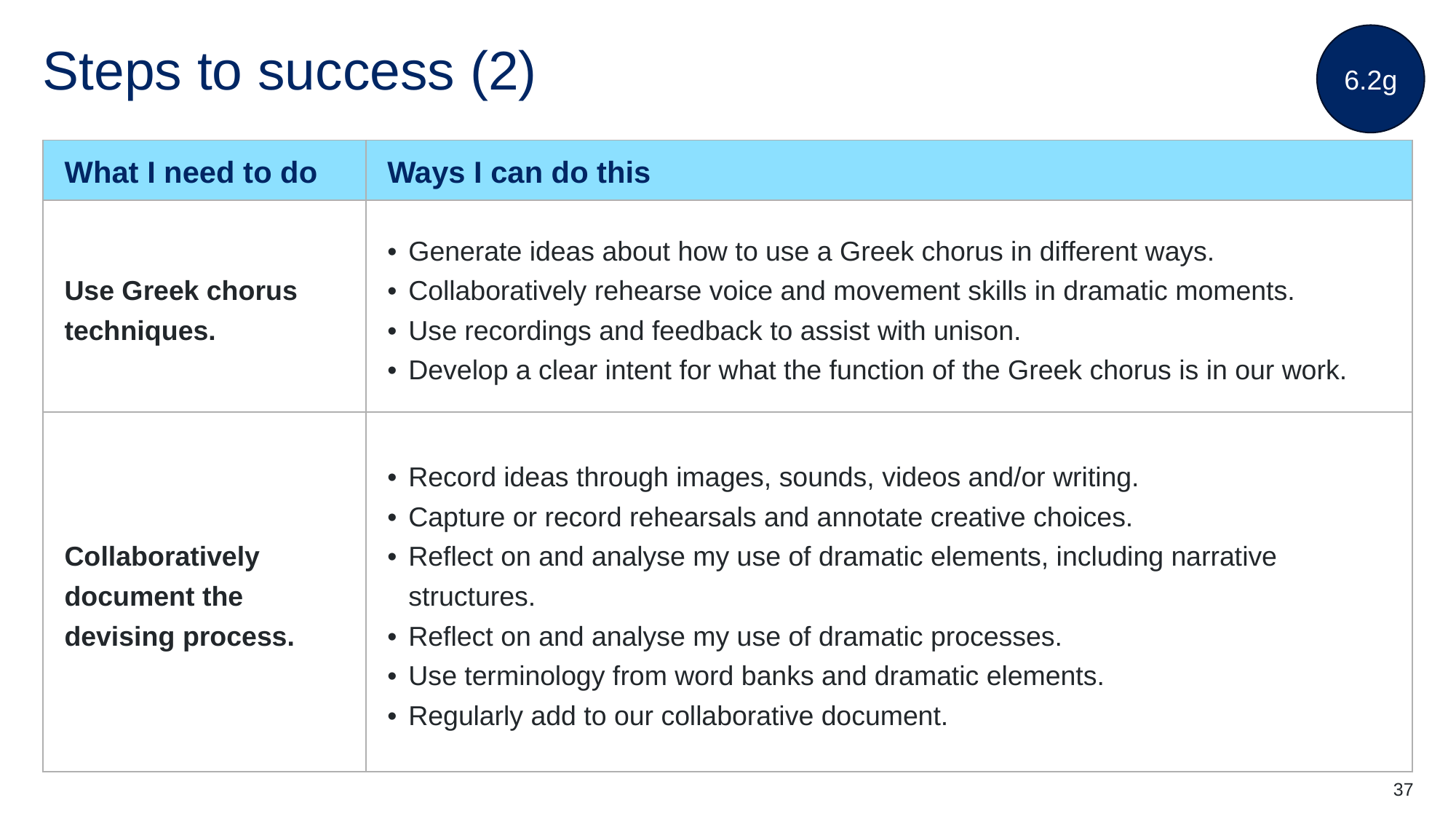

6.2g
# Steps to success (2)
| What I need to do | Ways I can do this |
| --- | --- |
| Use Greek chorus techniques. | Generate ideas about how to use a Greek chorus in different ways. Collaboratively rehearse voice and movement skills in dramatic moments. Use recordings and feedback to assist with unison. Develop a clear intent for what the function of the Greek chorus is in our work. |
| Collaboratively document the devising process. | Record ideas through images, sounds, videos and/or writing. Capture or record rehearsals and annotate creative choices. Reflect on and analyse my use of dramatic elements, including narrative structures. Reflect on and analyse my use of dramatic processes. Use terminology from word banks and dramatic elements. Regularly add to our collaborative document. |
37